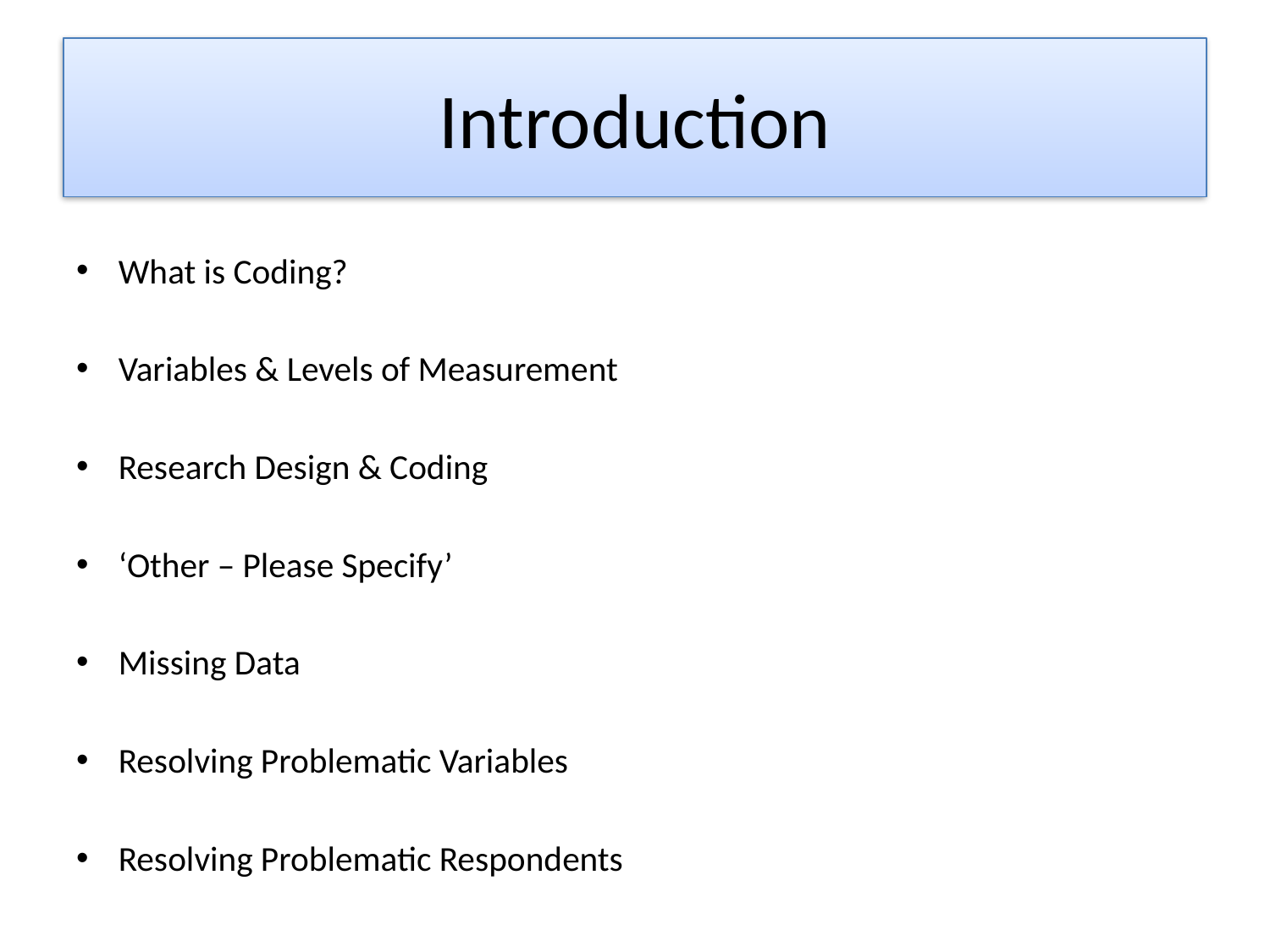

# Introduction
What is Coding?

Variables & Levels of Measurement

Research Design & Coding

‘Other – Please Specify’

Missing Data

Resolving Problematic Variables

Resolving Problematic Respondents